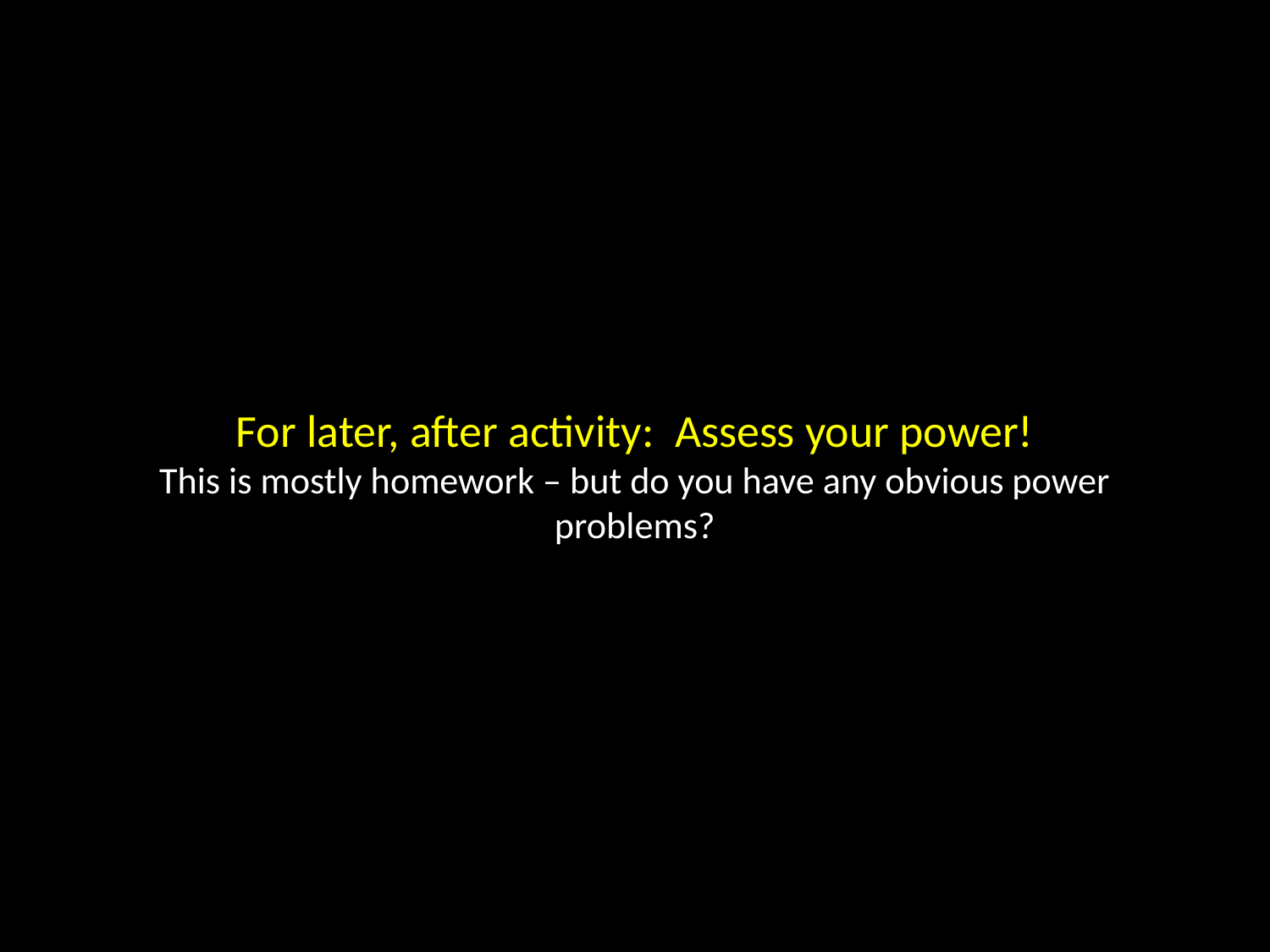

# For later, after activity:  Assess your power! This is mostly homework – but do you have any obvious power problems?